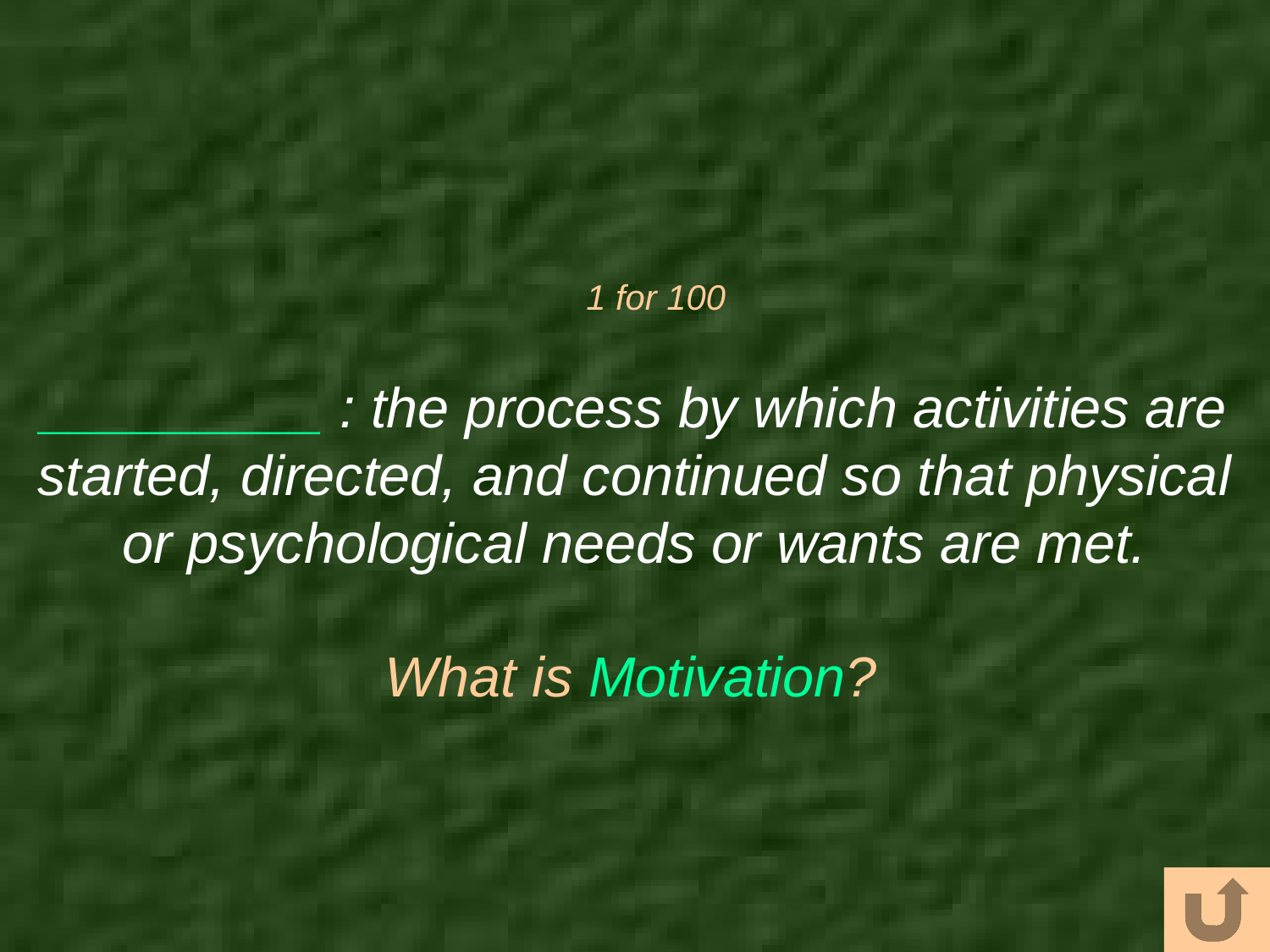

# 1 for 100
_________ : the process by which activities are started, directed, and continued so that physical or psychological needs or wants are met.
What is Motivation?